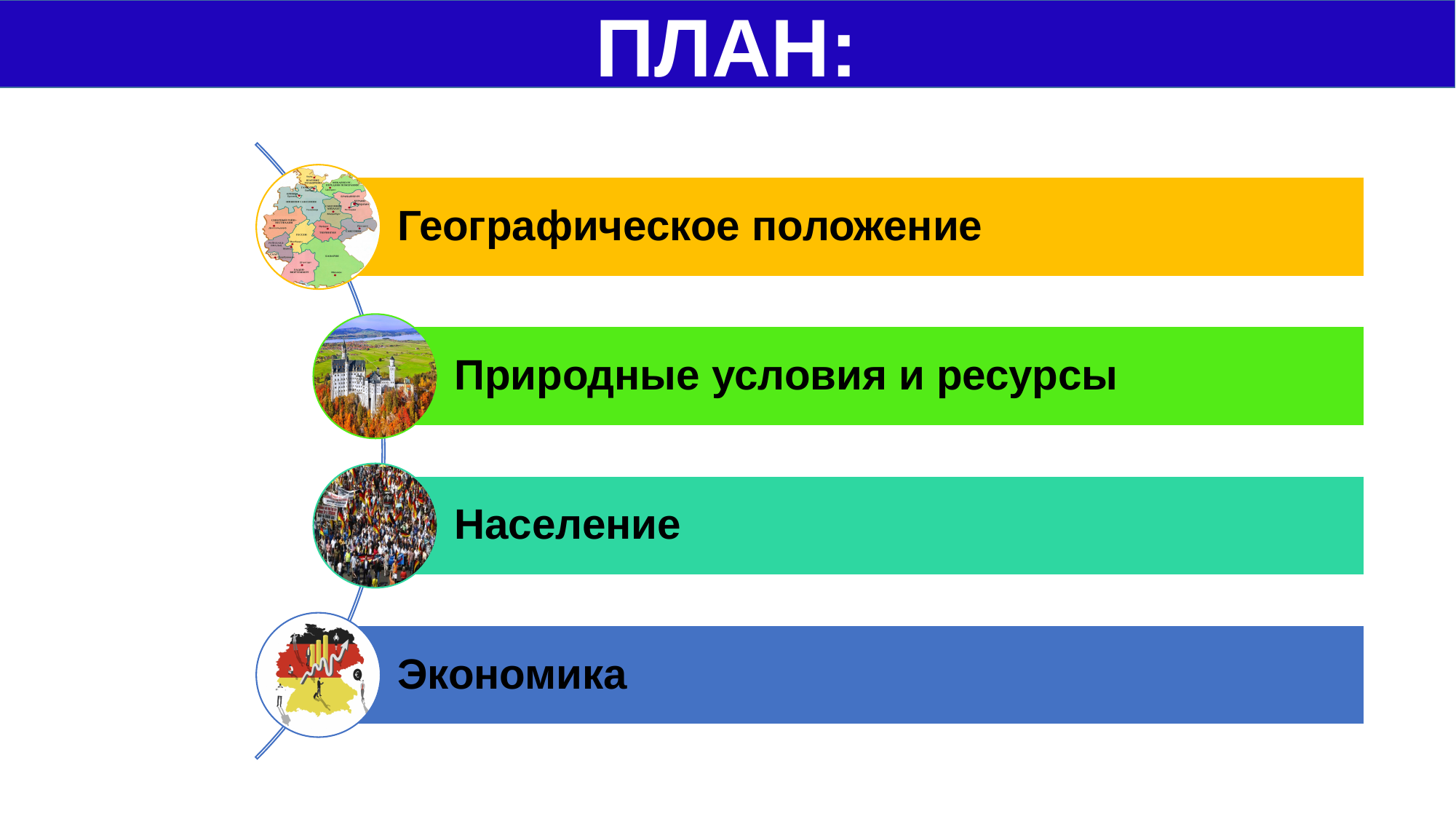

ПЛАН:
Географическое положение
Природные условия и ресурсы
Население
Экономика